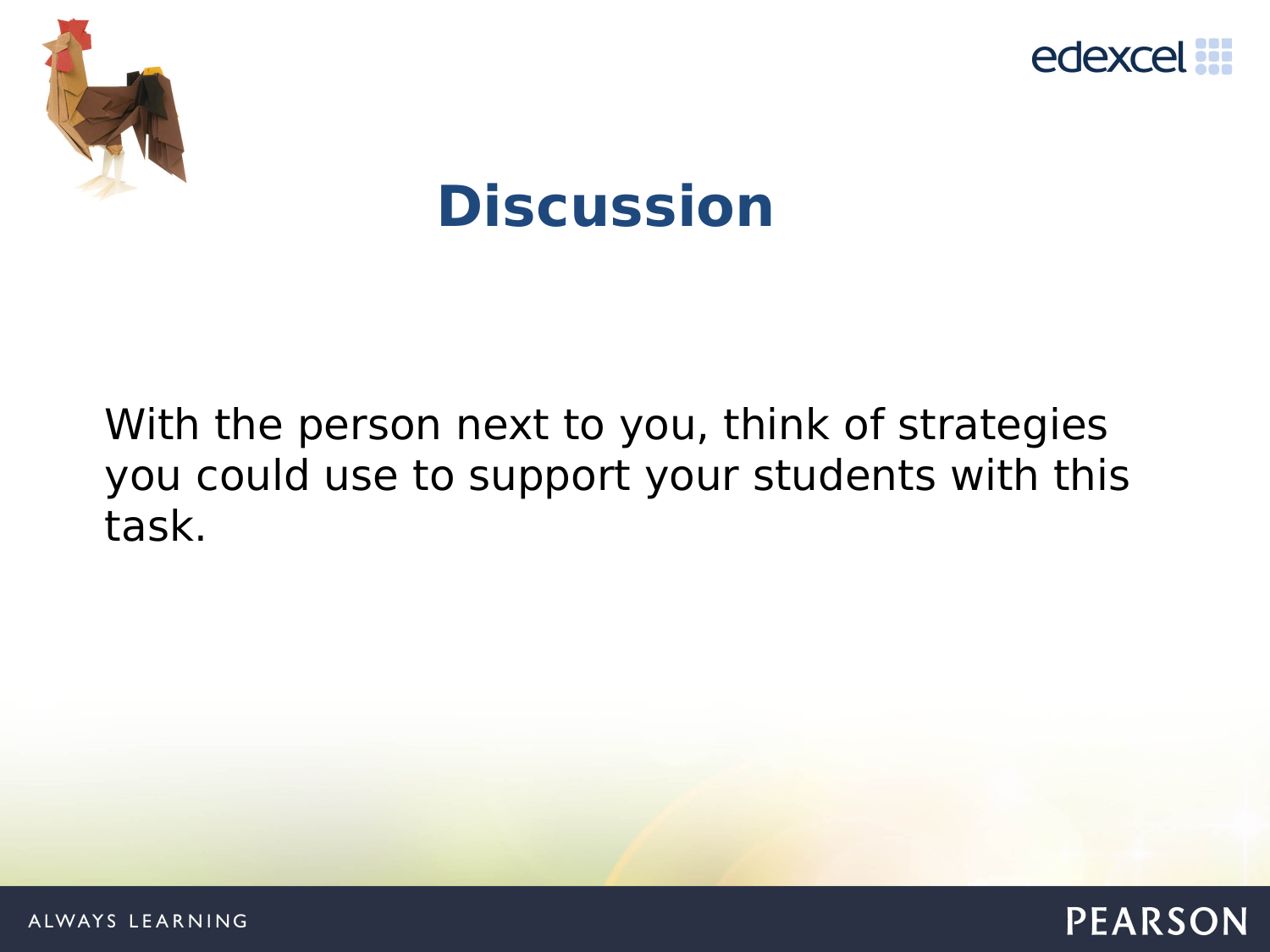

# Discussion

With the person next to you, think of strategies you could use to support your students with this task.